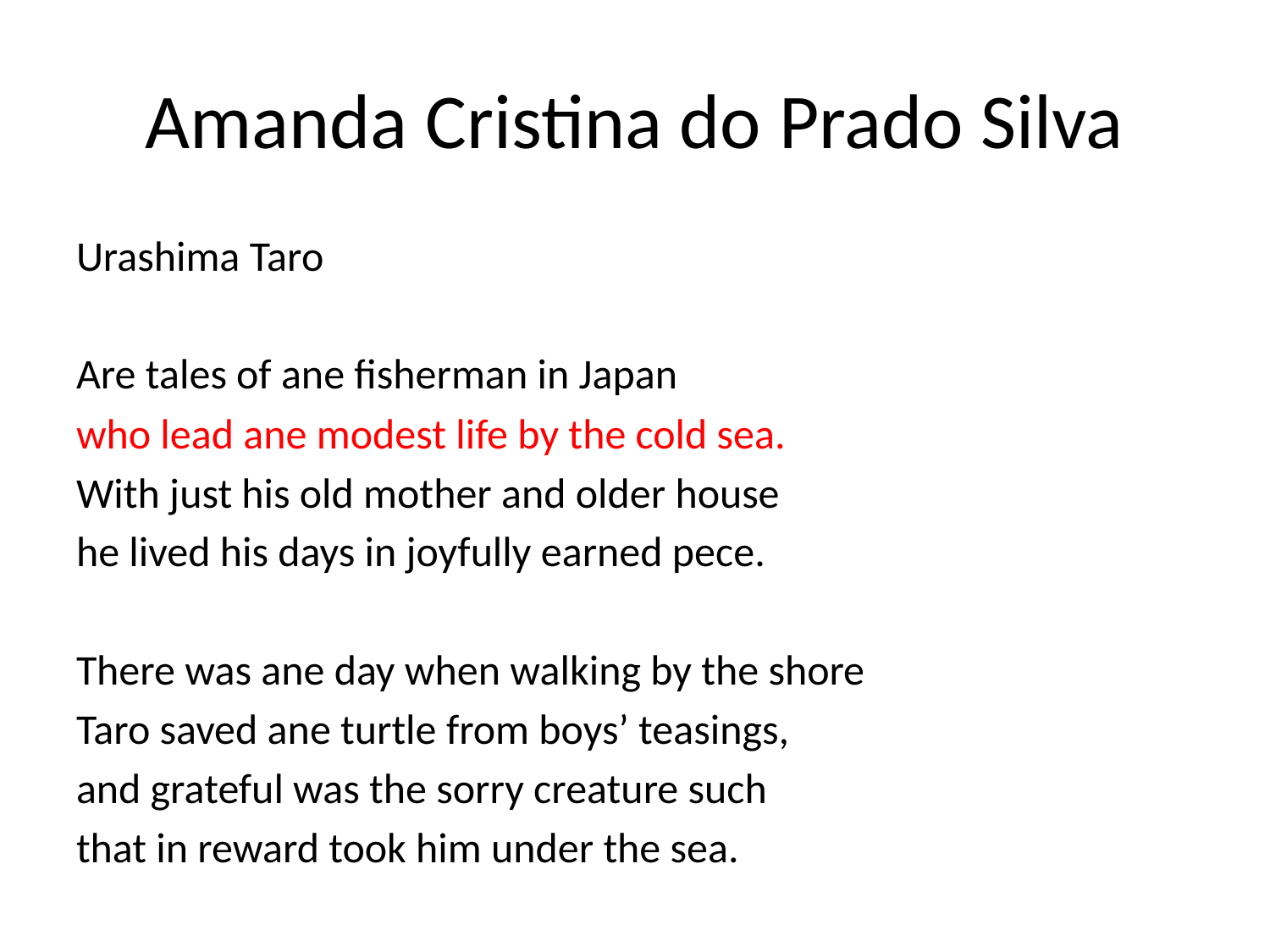

# Amanda Cristina do Prado Silva
Urashima Taro

Are tales of ane fisherman in Japan
who lead ane modest life by the cold sea.
With just his old mother and older house
he lived his days in joyfully earned pece.

There was ane day when walking by the shore
Taro saved ane turtle from boys’ teasings,
and grateful was the sorry creature such
that in reward took him under the sea.